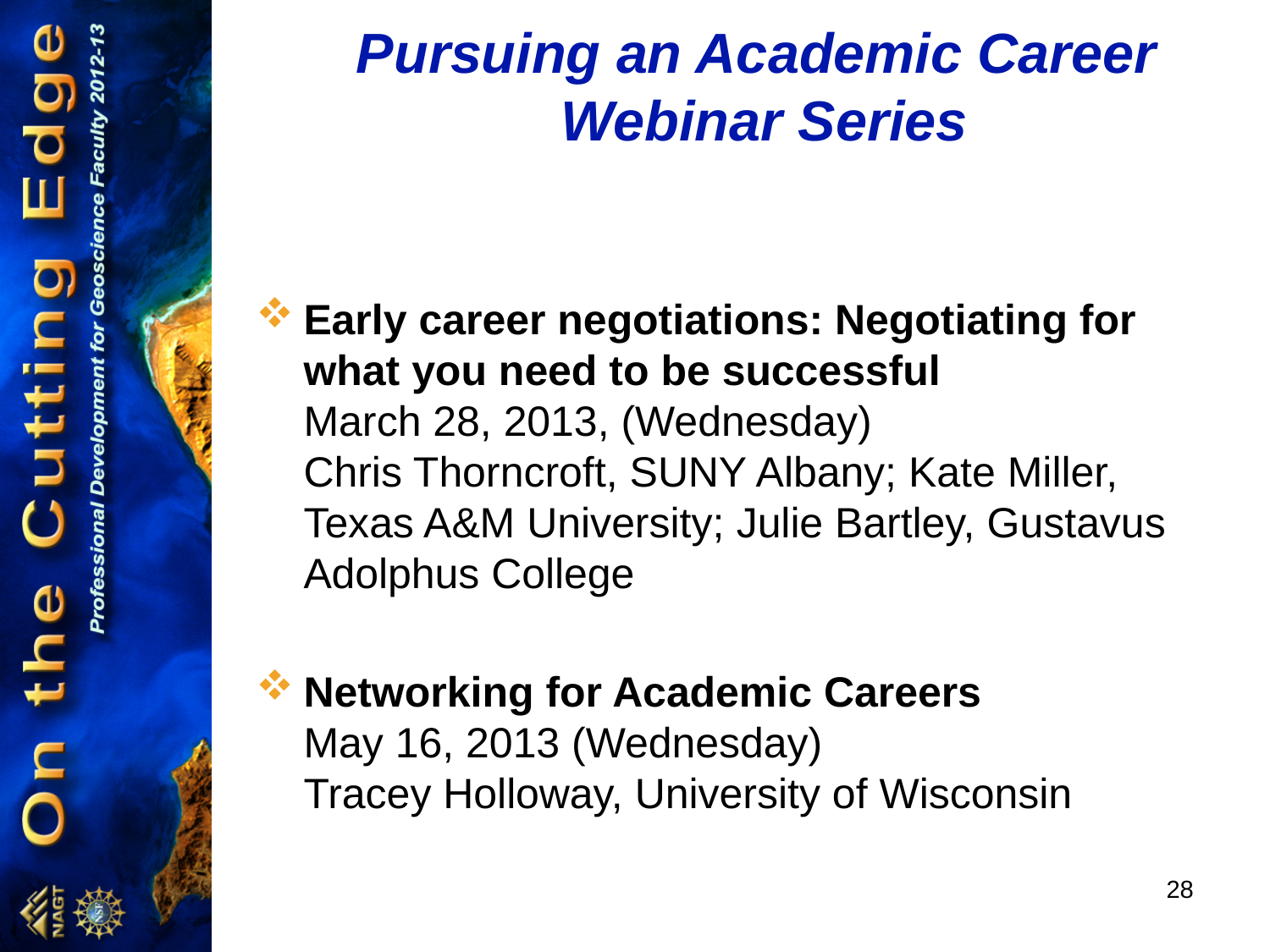

Pursuing an Academic Career
 Webinar Series
Early career negotiations: Negotiating for what you need to be successful                March 28, 2013, (Wednesday)                       Chris Thorncroft, SUNY Albany; Kate Miller, Texas A&M University; Julie Bartley, Gustavus Adolphus College

Networking for Academic Careers              May 16, 2013 (Wednesday)                             Tracey Holloway, University of Wisconsin
28